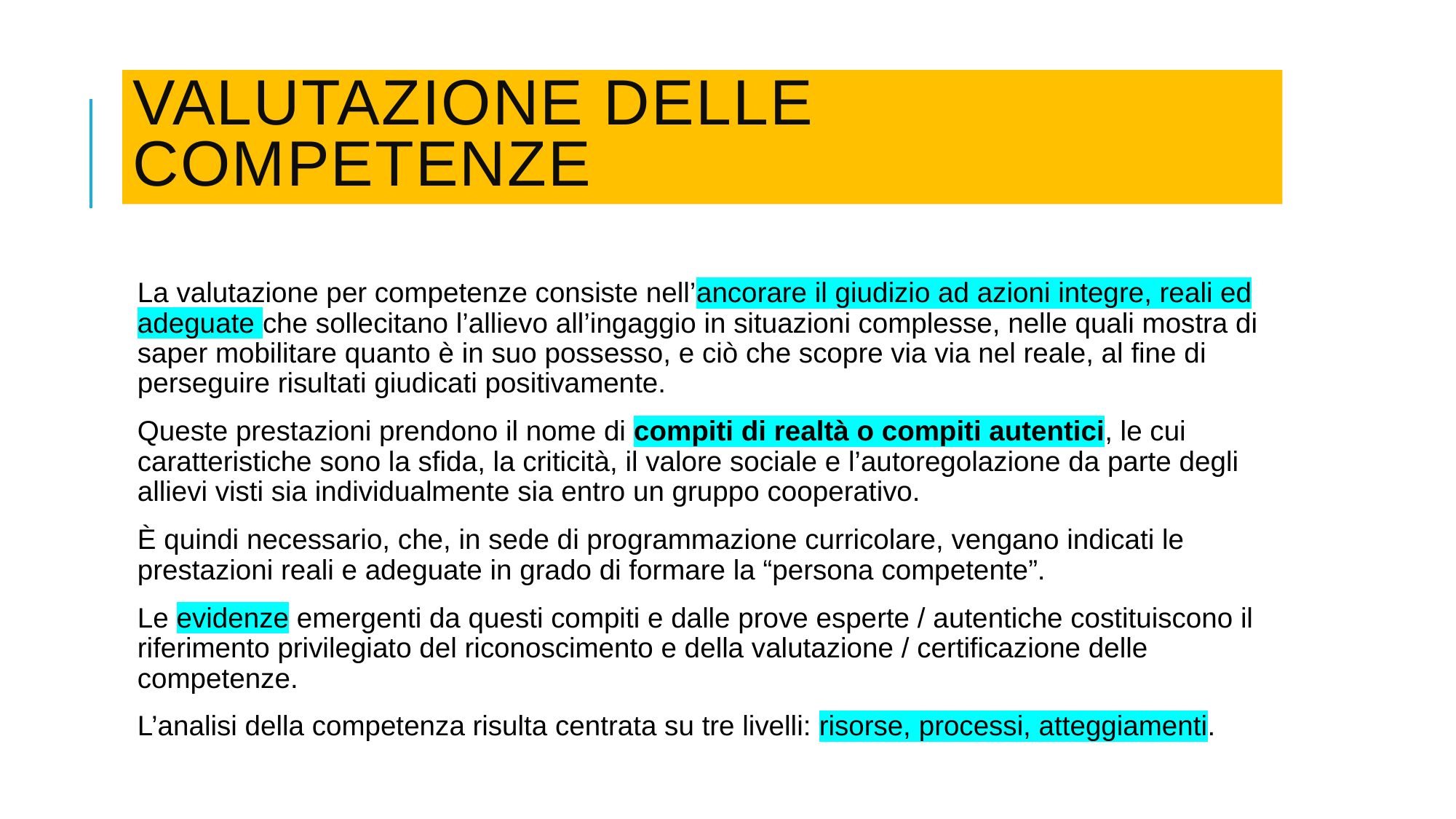

# Valutazione delle competenze
La valutazione per competenze consiste nell’ancorare il giudizio ad azioni integre, reali ed adeguate che sollecitano l’allievo all’ingaggio in situazioni complesse, nelle quali mostra di saper mobilitare quanto è in suo possesso, e ciò che scopre via via nel reale, al fine di perseguire risultati giudicati positivamente.
Queste prestazioni prendono il nome di compiti di realtà o compiti autentici, le cui caratteristiche sono la sfida, la criticità, il valore sociale e l’autoregolazione da parte degli allievi visti sia individualmente sia entro un gruppo cooperativo.
È quindi necessario, che, in sede di programmazione curricolare, vengano indicati le prestazioni reali e adeguate in grado di formare la “persona competente”.
Le evidenze emergenti da questi compiti e dalle prove esperte / autentiche costituiscono il riferimento privilegiato del riconoscimento e della valutazione / certificazione delle competenze.
L’analisi della competenza risulta centrata su tre livelli: risorse, processi, atteggiamenti.